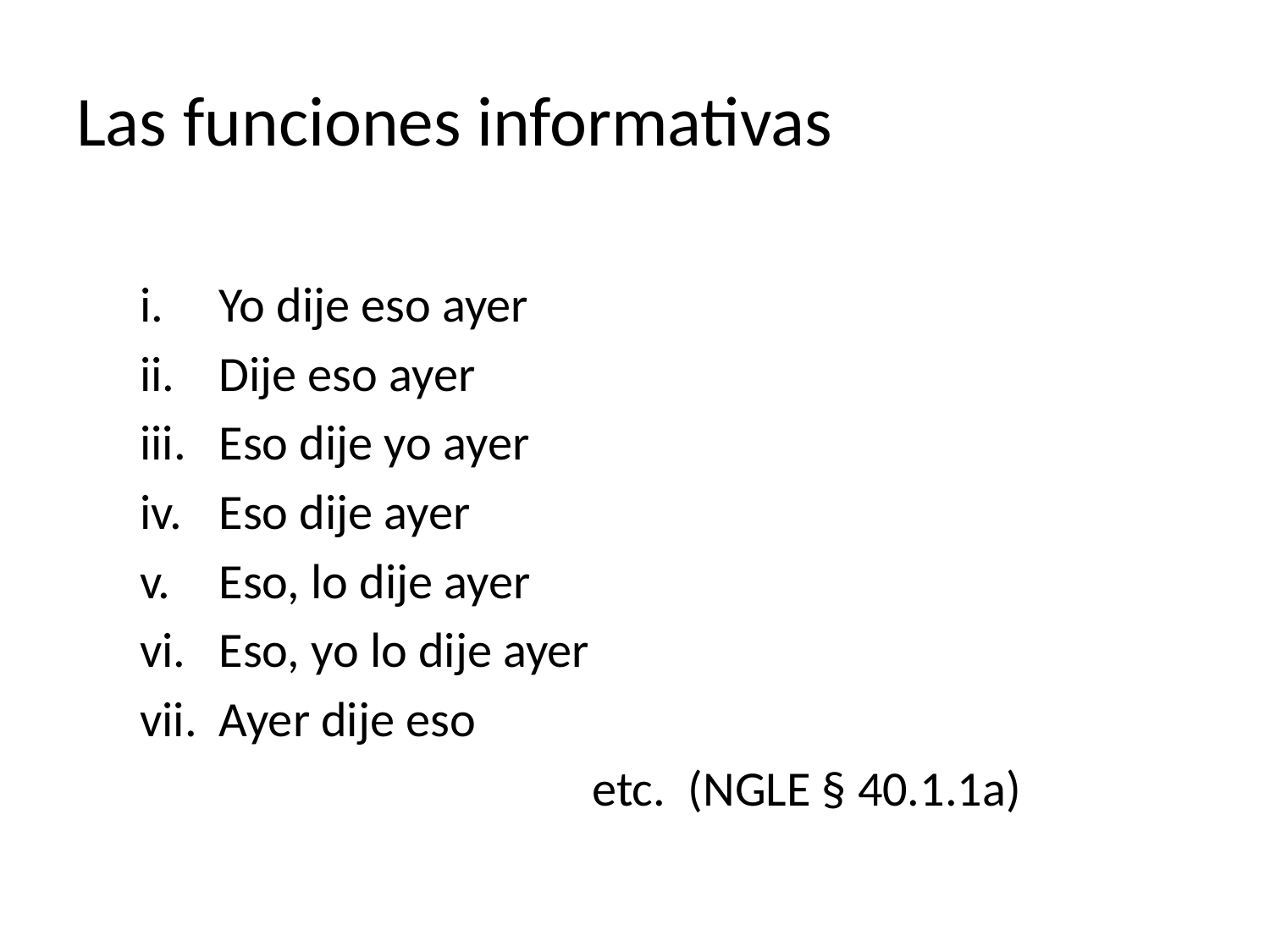

# Las funciones informativas
Yo dije eso ayer
Dije eso ayer
Eso dije yo ayer
Eso dije ayer
Eso, lo dije ayer
Eso, yo lo dije ayer
Ayer dije eso
				etc.  (NGLE § 40.1.1a)